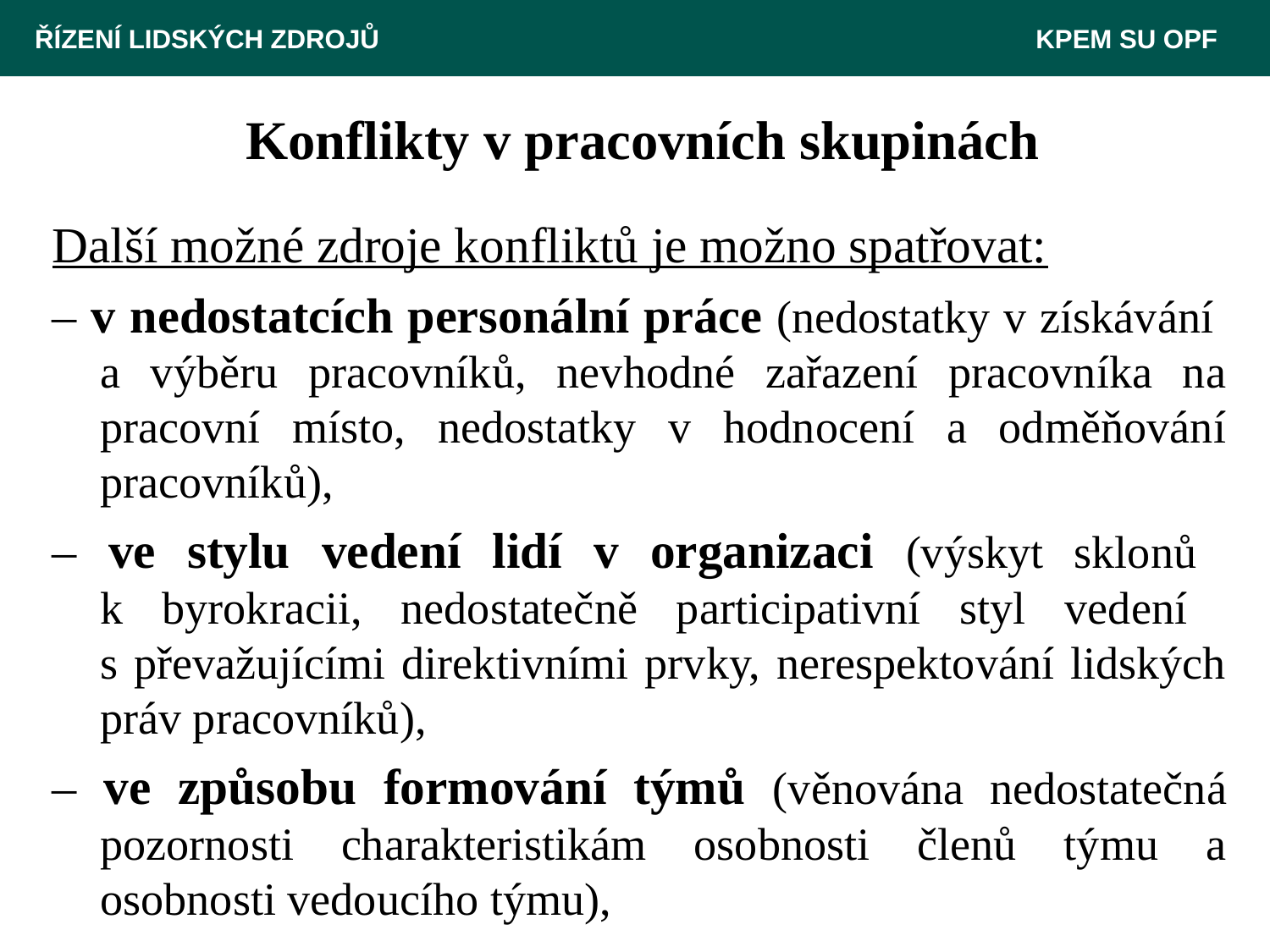

ŘÍZENÍ LIDSKÝCH ZDROJŮ 						 KPEM SU OPF
# Konflikty v pracovních skupinách
Další možné zdroje konfliktů je možno spatřovat:
– v nedostatcích personální práce (nedostatky v získávání
a výběru pracovníků, nevhodné zařazení pracovníka na pracovní místo, nedostatky v hodnocení a odměňování pracovníků),
– ve stylu vedení lidí v organizaci (výskyt sklonů
k byrokracii, nedostatečně participativní styl vedení
s převažujícími direktivními prvky, nerespektování lidských práv pracovníků),
– ve způsobu formování týmů (věnována nedostatečná pozornosti charakteristikám osobnosti členů týmu a osobnosti vedoucího týmu),